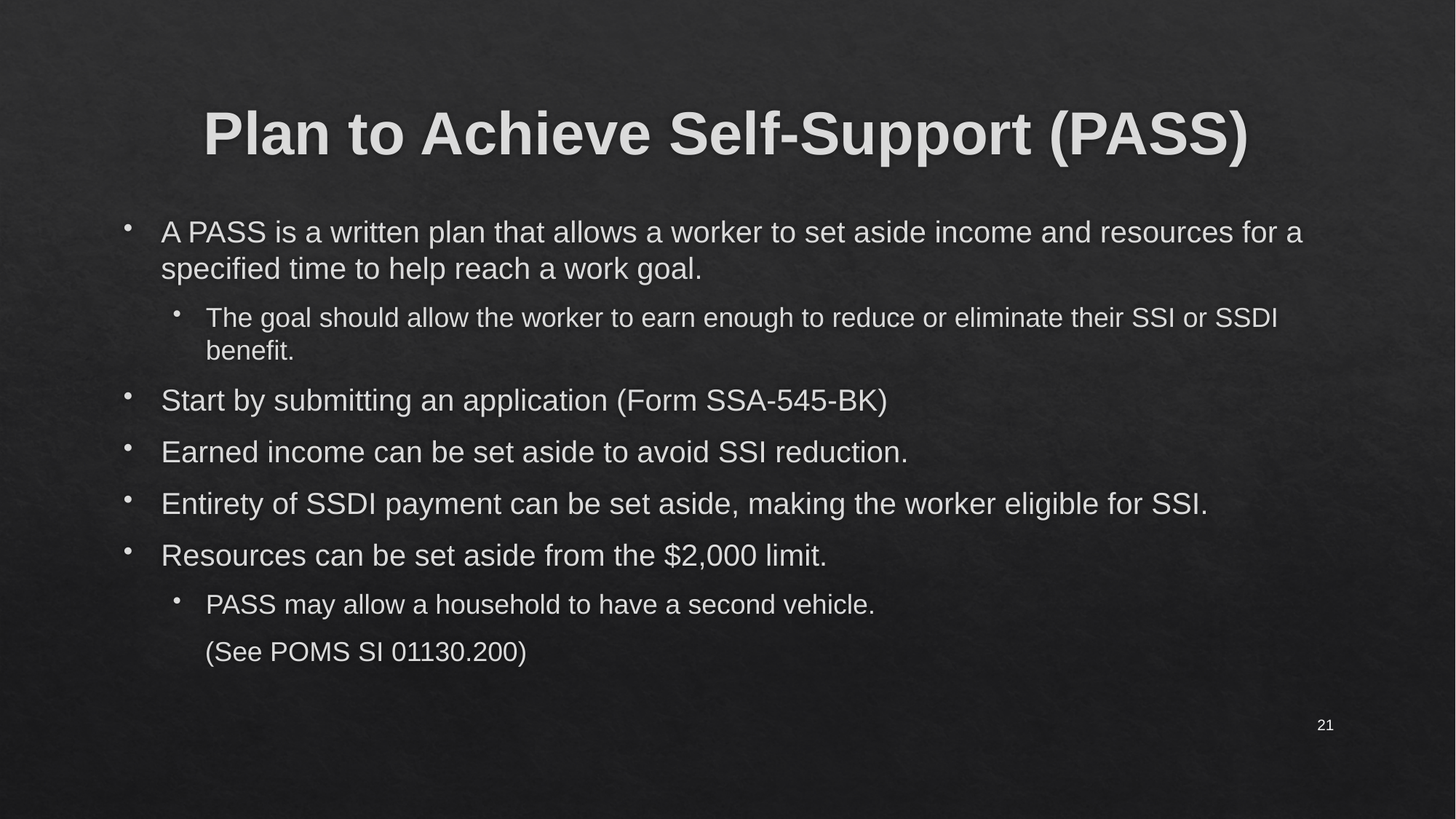

# Plan to Achieve Self-Support (PASS)
A PASS is a written plan that allows a worker to set aside income and resources for a specified time to help reach a work goal.
The goal should allow the worker to earn enough to reduce or eliminate their SSI or SSDI benefit.
Start by submitting an application (Form SSA-545-BK)
Earned income can be set aside to avoid SSI reduction.
Entirety of SSDI payment can be set aside, making the worker eligible for SSI.
Resources can be set aside from the $2,000 limit.
PASS may allow a household to have a second vehicle.
    (See POMS SI 01130.200)

21